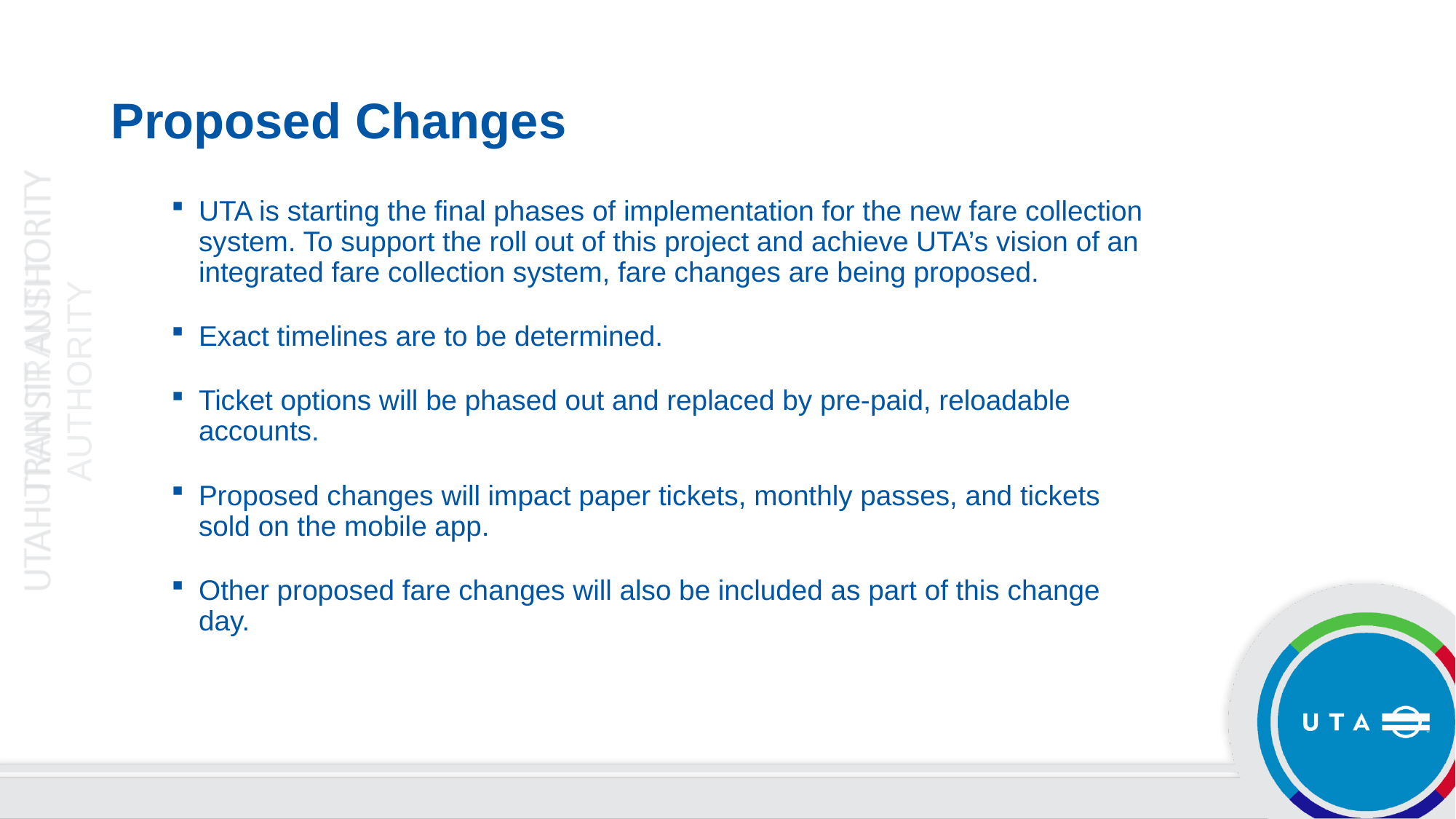

# Proposed Changes
UTA is starting the final phases of implementation for the new fare collection system. To support the roll out of this project and achieve UTA’s vision of an integrated fare collection system, fare changes are being proposed.
Exact timelines are to be determined.
Ticket options will be phased out and replaced by pre-paid, reloadable accounts.
Proposed changes will impact paper tickets, monthly passes, and tickets sold on the mobile app.
Other proposed fare changes will also be included as part of this change day.